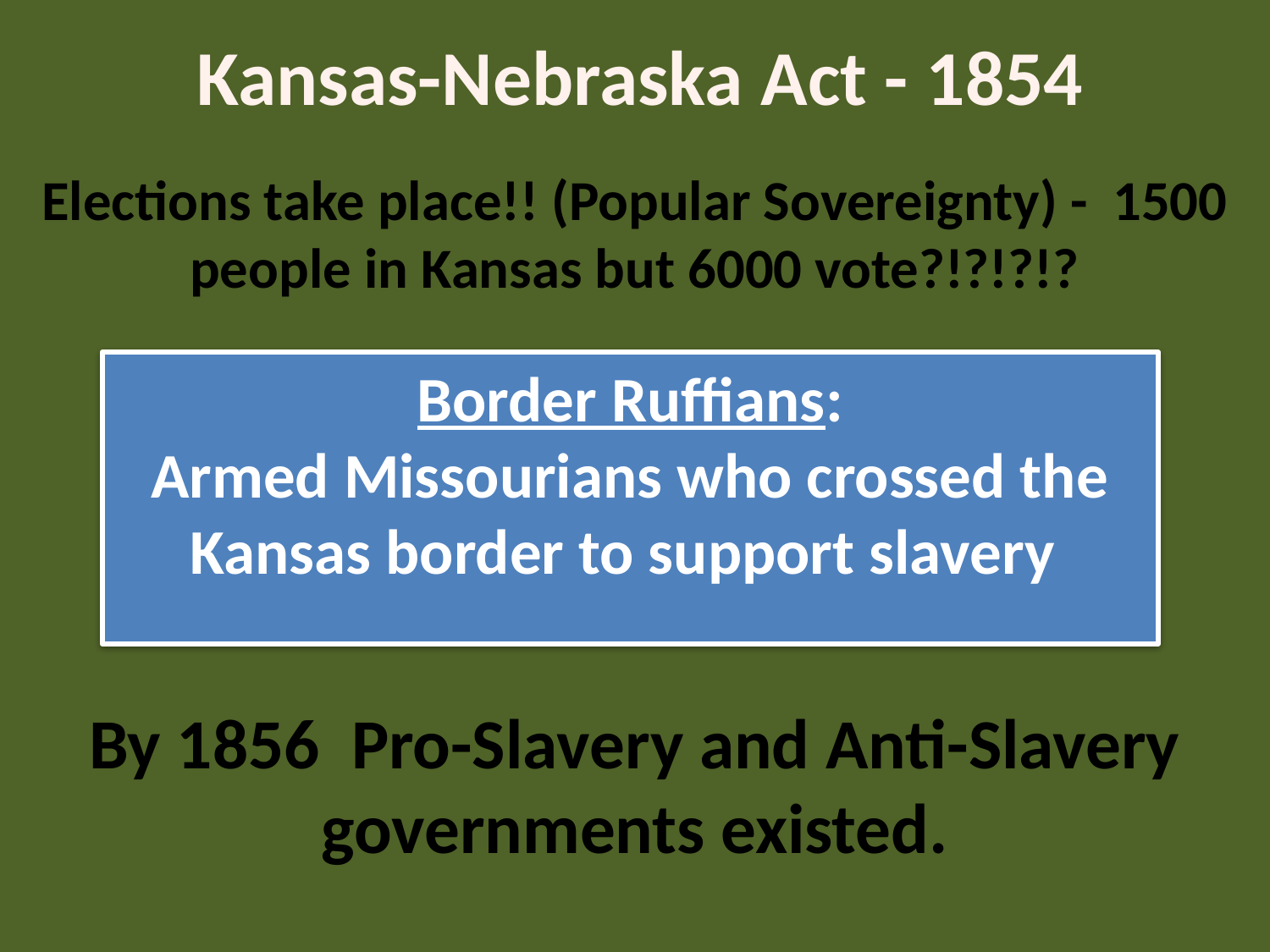

Kansas-Nebraska Act - 1854

Elections take place!! (Popular Sovereignty) -  1500 people in Kansas but 6000 vote?!?!?!?
Border Ruffians:
Armed Missourians who crossed the Kansas border to support slavery

By 1856  Pro-Slavery and Anti-Slavery governments existed.